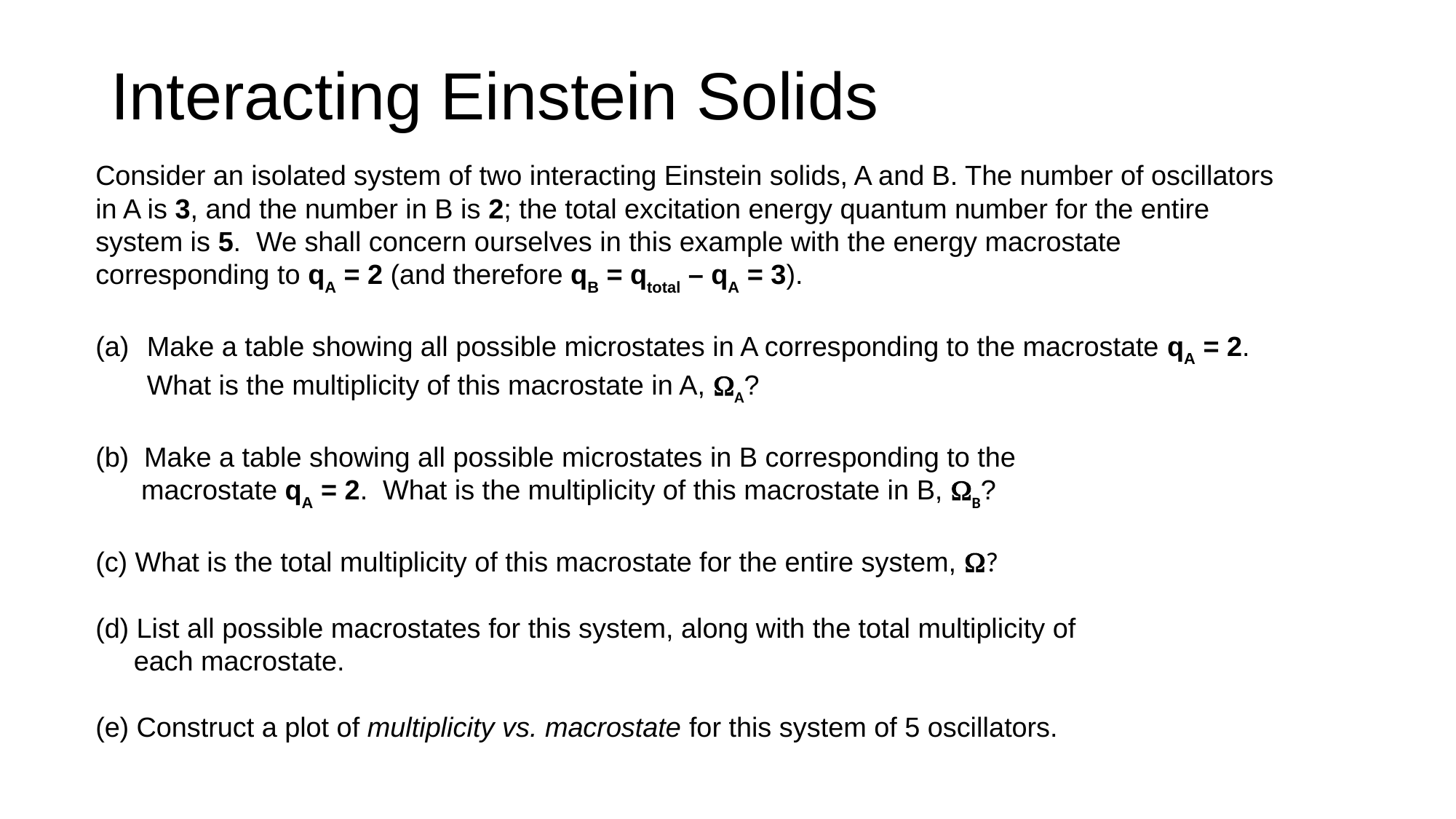

# Interacting Einstein Solids
Consider an isolated system of two interacting Einstein solids, A and B. The number of oscillators in A is 3, and the number in B is 2; the total excitation energy quantum number for the entire system is 5.  We shall concern ourselves in this example with the energy macrostate corresponding to qA = 2 (and therefore qB = qtotal – qA = 3).

Make a table showing all possible microstates in A corresponding to the macrostate qA = 2.  What is the multiplicity of this macrostate in A, ΩA?

(b)  Make a table showing all possible microstates in B corresponding to the
      macrostate qA = 2.  What is the multiplicity of this macrostate in B, ΩB?

(c) What is the total multiplicity of this macrostate for the entire system, Ω?

(d) List all possible macrostates for this system, along with the total multiplicity of
     each macrostate.

(e) Construct a plot of multiplicity vs. macrostate for this system of 5 oscillators.